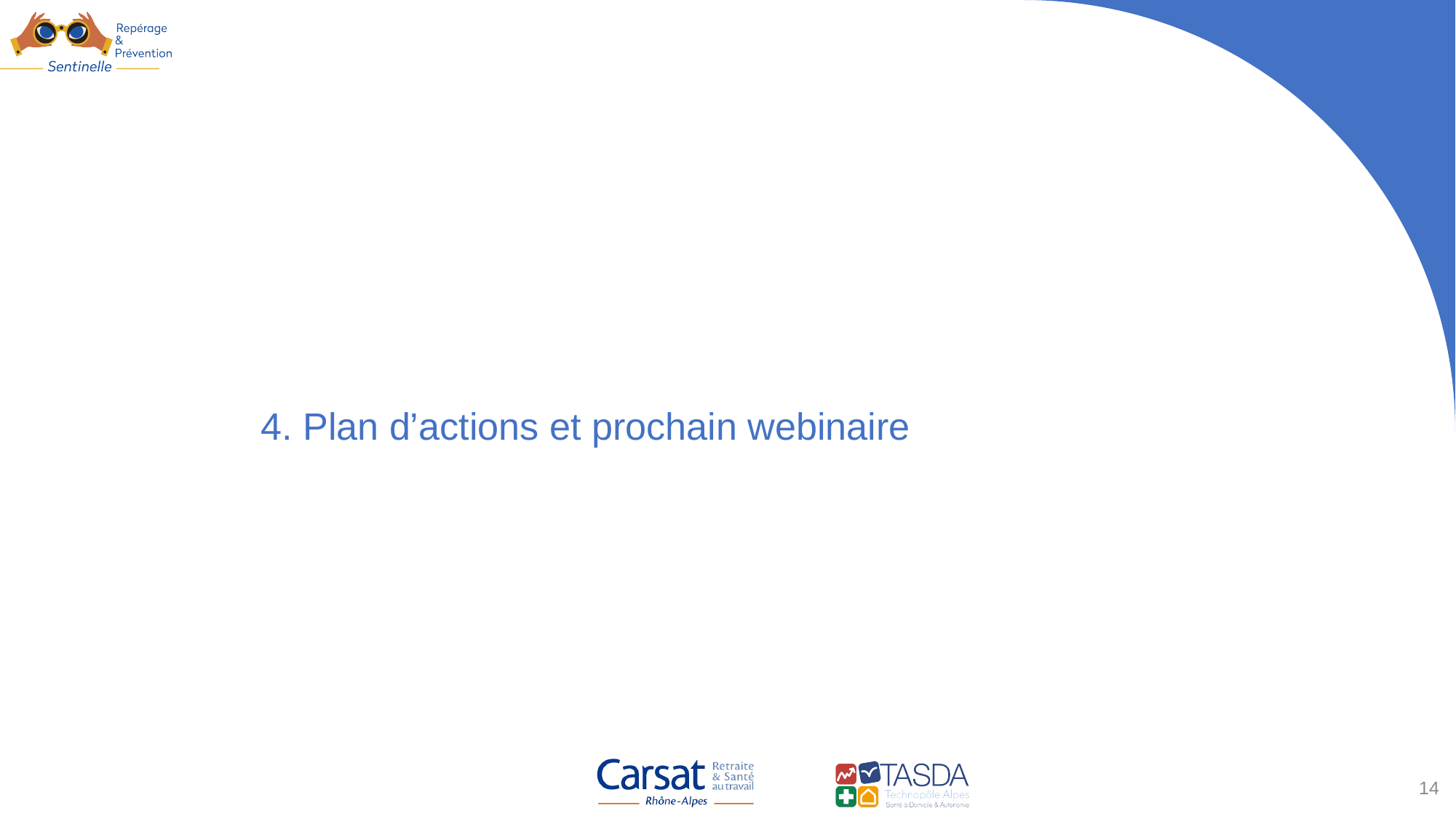

# 4. Plan d’actions et prochain webinaire
14